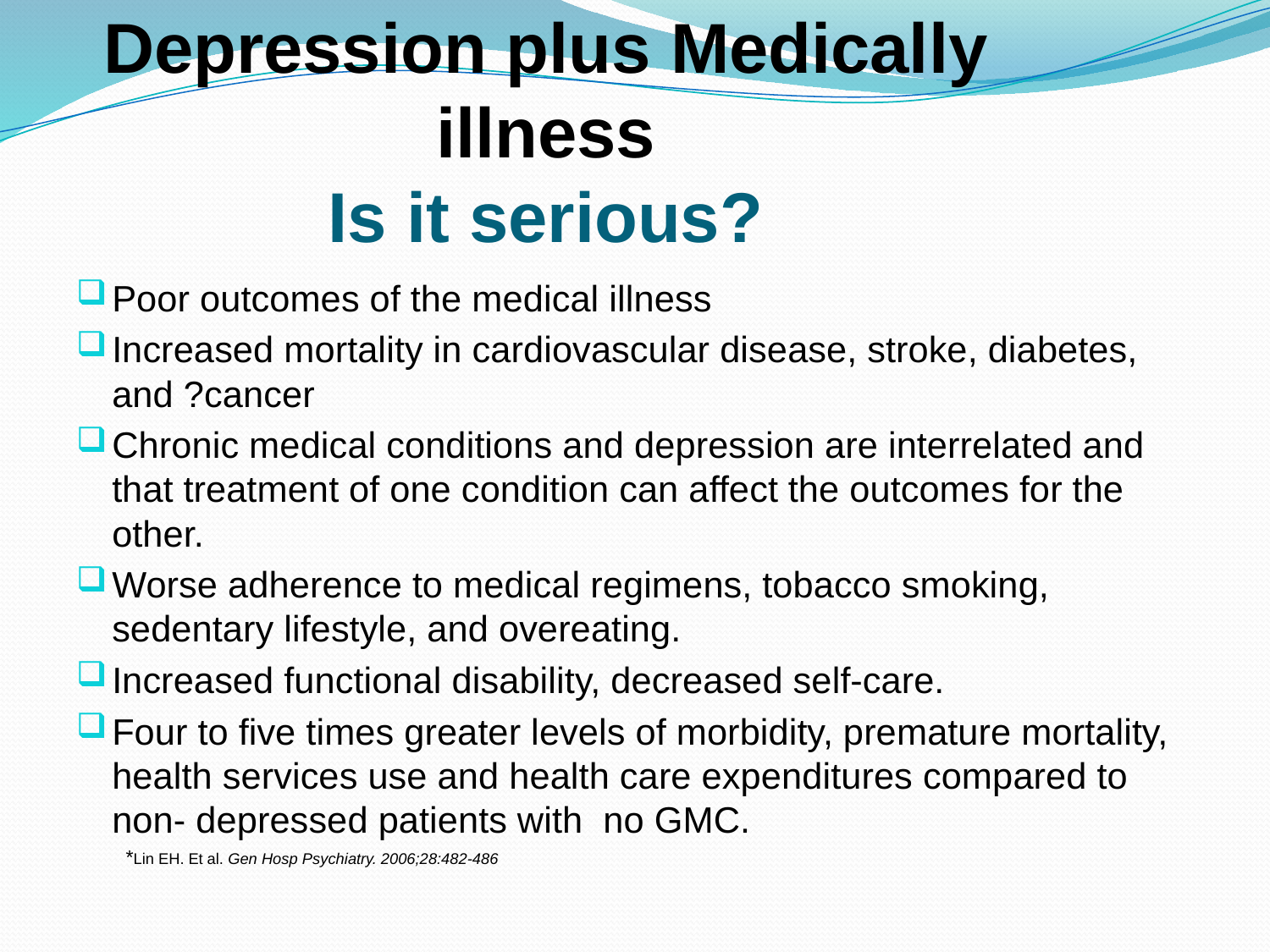

# Depression plus Medically illness Is it serious?
Poor outcomes of the medical illness
Increased mortality in cardiovascular disease, stroke, diabetes, and ?cancer
Chronic medical conditions and depression are interrelated and that treatment of one condition can affect the outcomes for the other.
Worse adherence to medical regimens, tobacco smoking, sedentary lifestyle, and overeating.
Increased functional disability, decreased self-care.
Four to five times greater levels of morbidity, premature mortality, health services use and health care expenditures compared to non- depressed patients with  no GMC.
         *Lin EH. Et al. Gen Hosp Psychiatry. 2006;28:482-486